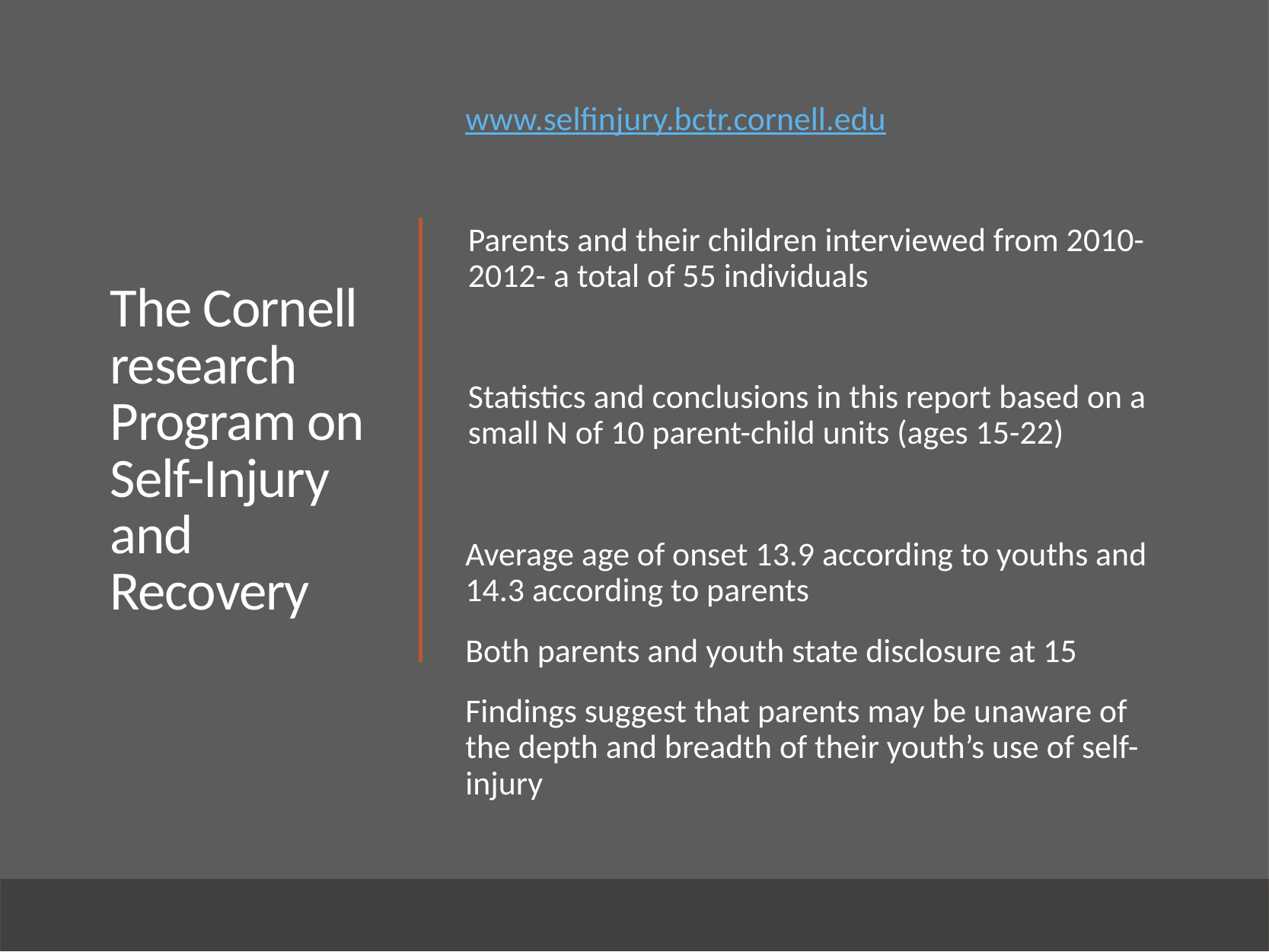

# The Cornell research Program on Self-Injury and Recovery
www.selfinjury.bctr.cornell.edu

Parents and their children interviewed from 2010-2012- a total of 55 individuals

Statistics and conclusions in this report based on a small N of 10 parent-child units (ages 15-22)

Average age of onset 13.9 according to youths and 14.3 according to parents
Both parents and youth state disclosure at 15
Findings suggest that parents may be unaware of the depth and breadth of their youth’s use of self-injury